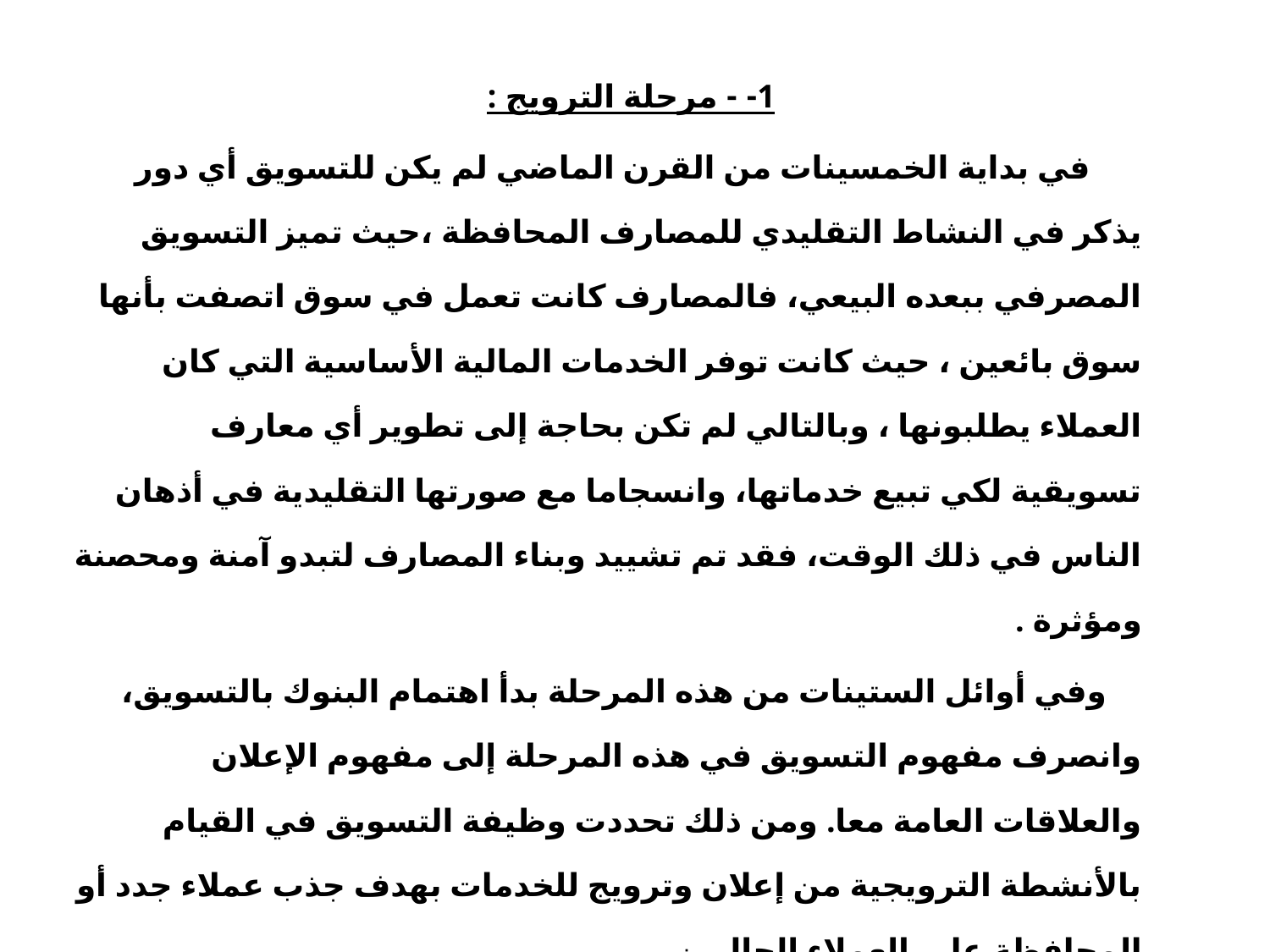

1- - مرحلة الترويج :
            في بداية الخمسينات من القرن الماضي لم يكن للتسويق أي دور يذكر في النشاط التقليدي للمصارف المحافظة ،حيث تميز التسويق المصرفي ببعده البيعي، فالمصارف كانت تعمل في سوق اتصفت بأنها سوق بائعين ، حيث كانت توفر الخدمات المالية الأساسية التي كان العملاء يطلبونها ، وبالتالي لم تكن بحاجة إلى تطوير أي معارف تسويقية لكي تبيع خدماتها، وانسجاما مع صورتها التقليدية في أذهان الناس في ذلك الوقت، فقد تم تشييد وبناء المصارف لتبدو آمنة ومحصنة ومؤثرة .
          وفي أوائل الستينات من هذه المرحلة بدأ اهتمام البنوك بالتسويق، وانصرف مفهوم التسويق في هذه المرحلة إلى مفهوم الإعلان والعلاقات العامة معا. ومن ذلك تحددت وظيفة التسويق في القيام بالأنشطة الترويجية من إعلان وترويج للخدمات بهدف جذب عملاء جدد أو المحافظة على العملاء الحاليين .
          وخلال هذه المرحلة قامت البنوك بإنشاء وحدات تنظيمية خاصة بالتسويق أو بتغيير مسمى إدارات العلاقات العامة بها إلى إدارات التسويق، وبالرغم من ذلك فإن نشاط التسويق اقتصر على القيام بالأنشطة الترويجية، وكان مفهوم التسويق مرادفا لمفهوم الترويج.